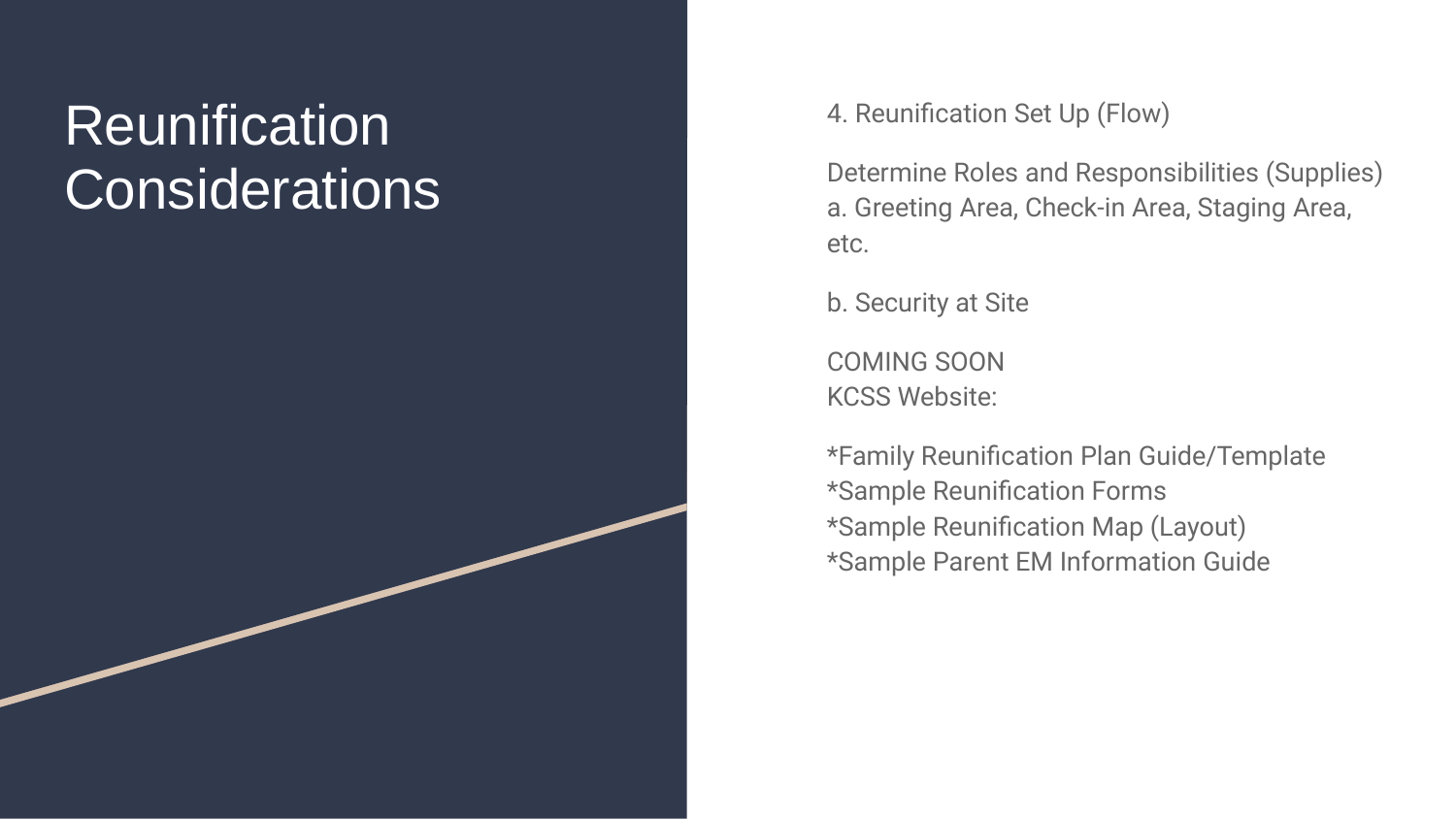

# Reunification
Considerations
4. Reunification Set Up (Flow)
Determine Roles and Responsibilities (Supplies)
a. Greeting Area, Check-in Area, Staging Area, etc.
b. Security at Site
COMING SOON
KCSS Website:
*Family Reunification Plan Guide/Template
*Sample Reunification Forms
*Sample Reunification Map (Layout)
*Sample Parent EM Information Guide